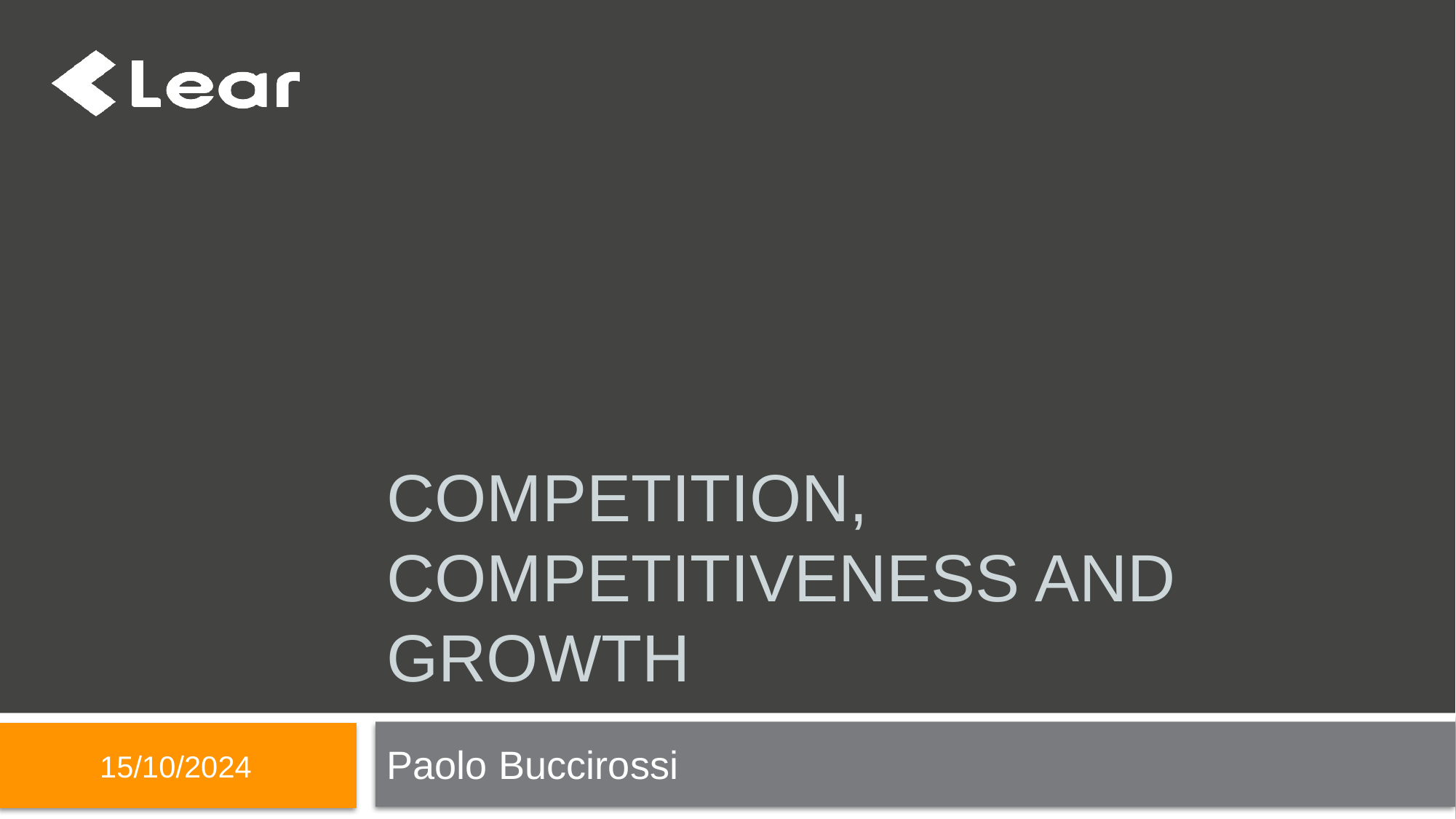

# Competition, competitiveness and growth
Paolo Buccirossi
15/10/2024